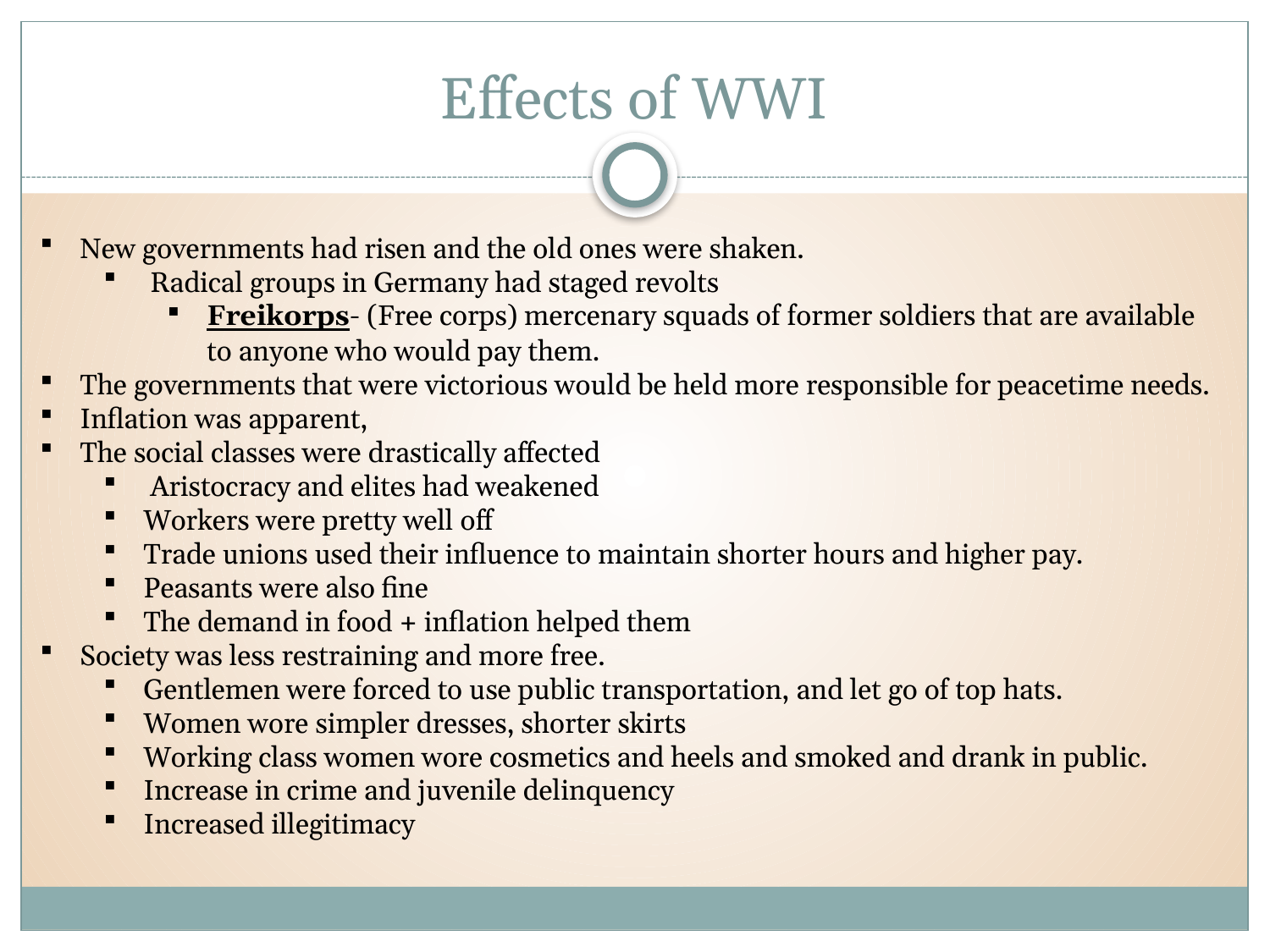

# Effects of WWI

New governments had risen and the old ones were shaken.
 Radical groups in Germany had staged revolts
Freikorps- (Free corps) mercenary squads of former soldiers that are available to anyone who would pay them.
The governments that were victorious would be held more responsible for peacetime needs.
Inflation was apparent,
The social classes were drastically affected
 Aristocracy and elites had weakened
Workers were pretty well off
Trade unions used their influence to maintain shorter hours and higher pay.
Peasants were also fine
The demand in food + inflation helped them
Society was less restraining and more free.
Gentlemen were forced to use public transportation, and let go of top hats.
Women wore simpler dresses, shorter skirts
Working class women wore cosmetics and heels and smoked and drank in public.
Increase in crime and juvenile delinquency
Increased illegitimacy